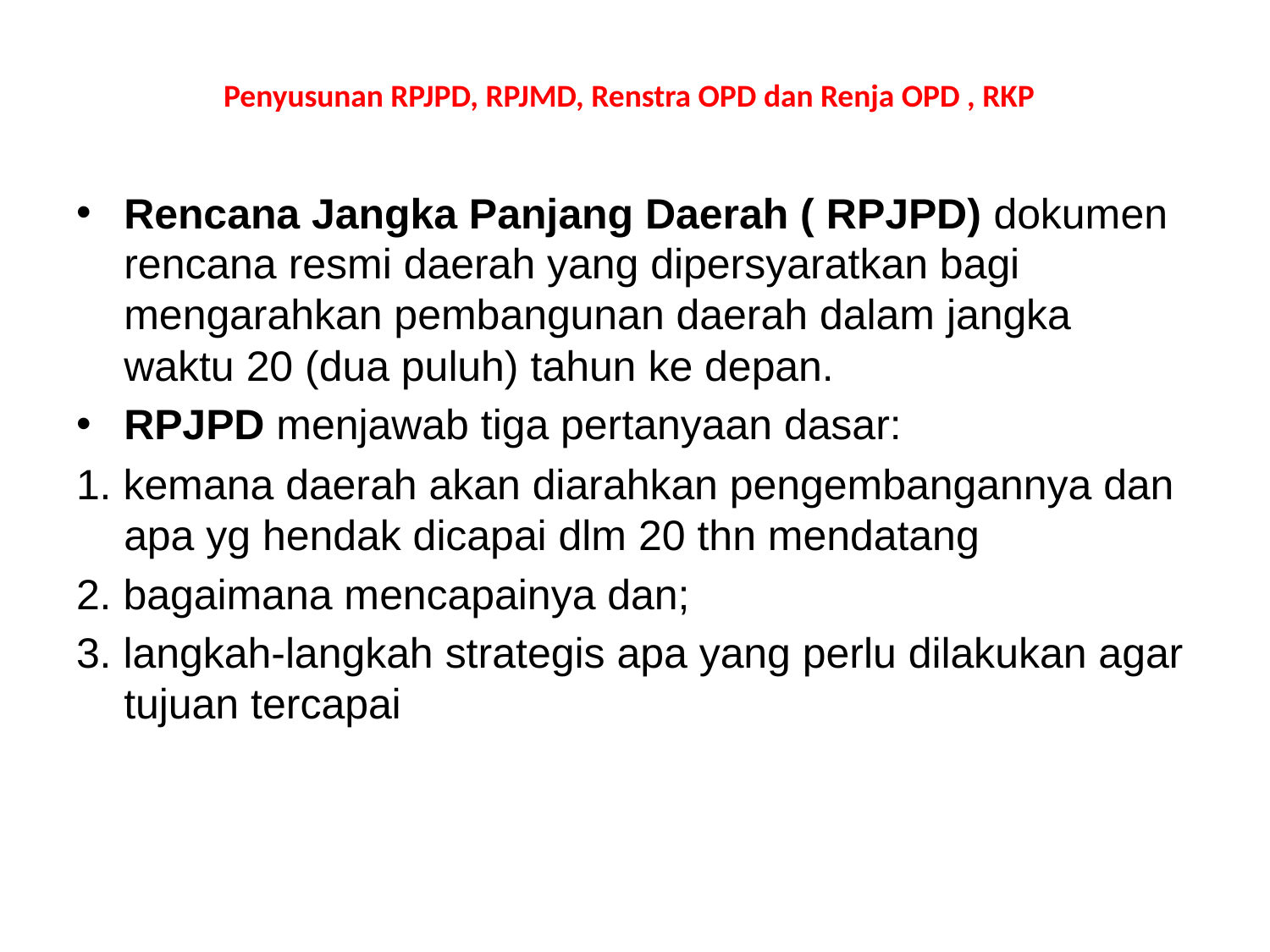

# Penyusunan RPJPD, RPJMD, Renstra OPD dan Renja OPD , RKP
Rencana Jangka Panjang Daerah ( RPJPD) dokumen rencana resmi daerah yang dipersyaratkan bagi mengarahkan pembangunan daerah dalam jangka waktu 20 (dua puluh) tahun ke depan.
RPJPD menjawab tiga pertanyaan dasar:
1. kemana daerah akan diarahkan pengembangannya dan apa yg hendak dicapai dlm 20 thn mendatang
2. bagaimana mencapainya dan;
3. langkah-langkah strategis apa yang perlu dilakukan agar tujuan tercapai